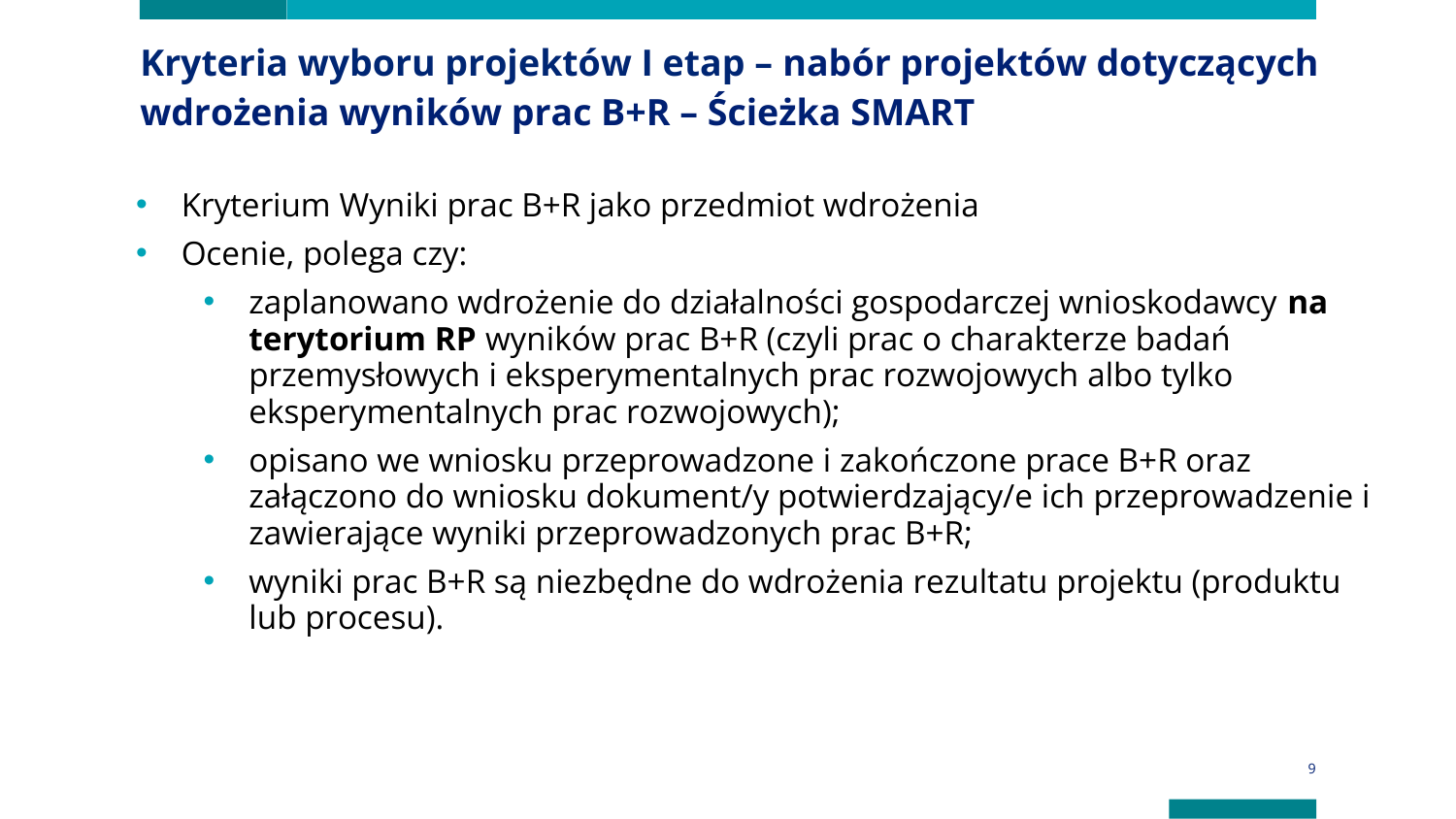

# Kryteria wyboru projektów I etap – nabór projektów dotyczących wdrożenia wyników prac B+R – Ścieżka SMART
Kryterium Wyniki prac B+R jako przedmiot wdrożenia
Ocenie, polega czy:
zaplanowano wdrożenie do działalności gospodarczej wnioskodawcy na terytorium RP wyników prac B+R (czyli prac o charakterze badań przemysłowych i eksperymentalnych prac rozwojowych albo tylko eksperymentalnych prac rozwojowych);
opisano we wniosku przeprowadzone i zakończone prace B+R oraz załączono do wniosku dokument/y potwierdzający/e ich przeprowadzenie i zawierające wyniki przeprowadzonych prac B+R;
wyniki prac B+R są niezbędne do wdrożenia rezultatu projektu (produktu lub procesu).
9